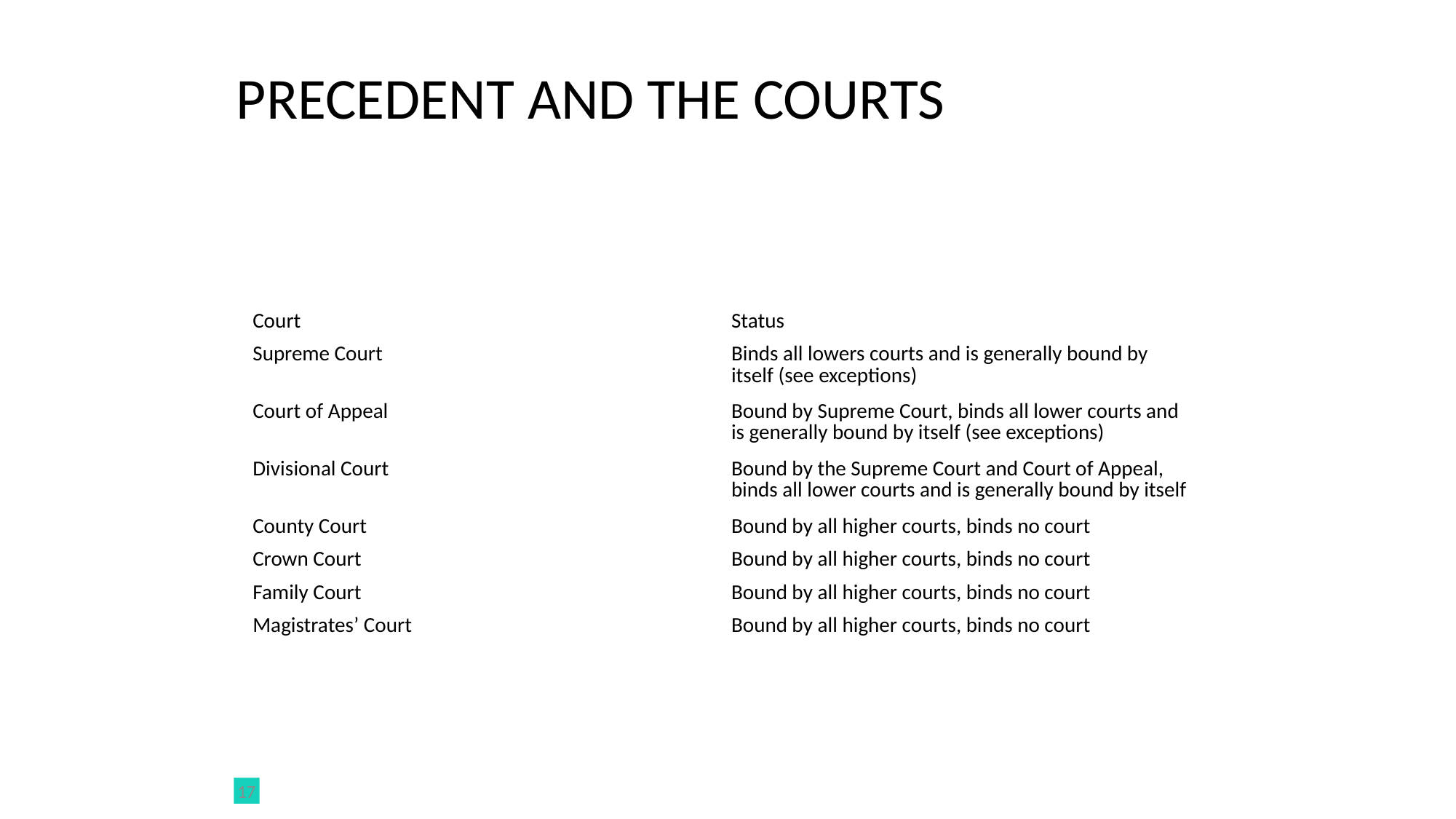

# PRECEDENT AND THE COURTS
| Court | Status |
| --- | --- |
| Supreme Court | Binds all lowers courts and is generally bound by itself (see exceptions) |
| Court of Appeal | Bound by Supreme Court, binds all lower courts and is generally bound by itself (see exceptions) |
| Divisional Court | Bound by the Supreme Court and Court of Appeal, binds all lower courts and is generally bound by itself |
| County Court | Bound by all higher courts, binds no court |
| Crown Court | Bound by all higher courts, binds no court |
| Family Court | Bound by all higher courts, binds no court |
| Magistrates’ Court | Bound by all higher courts, binds no court |
17